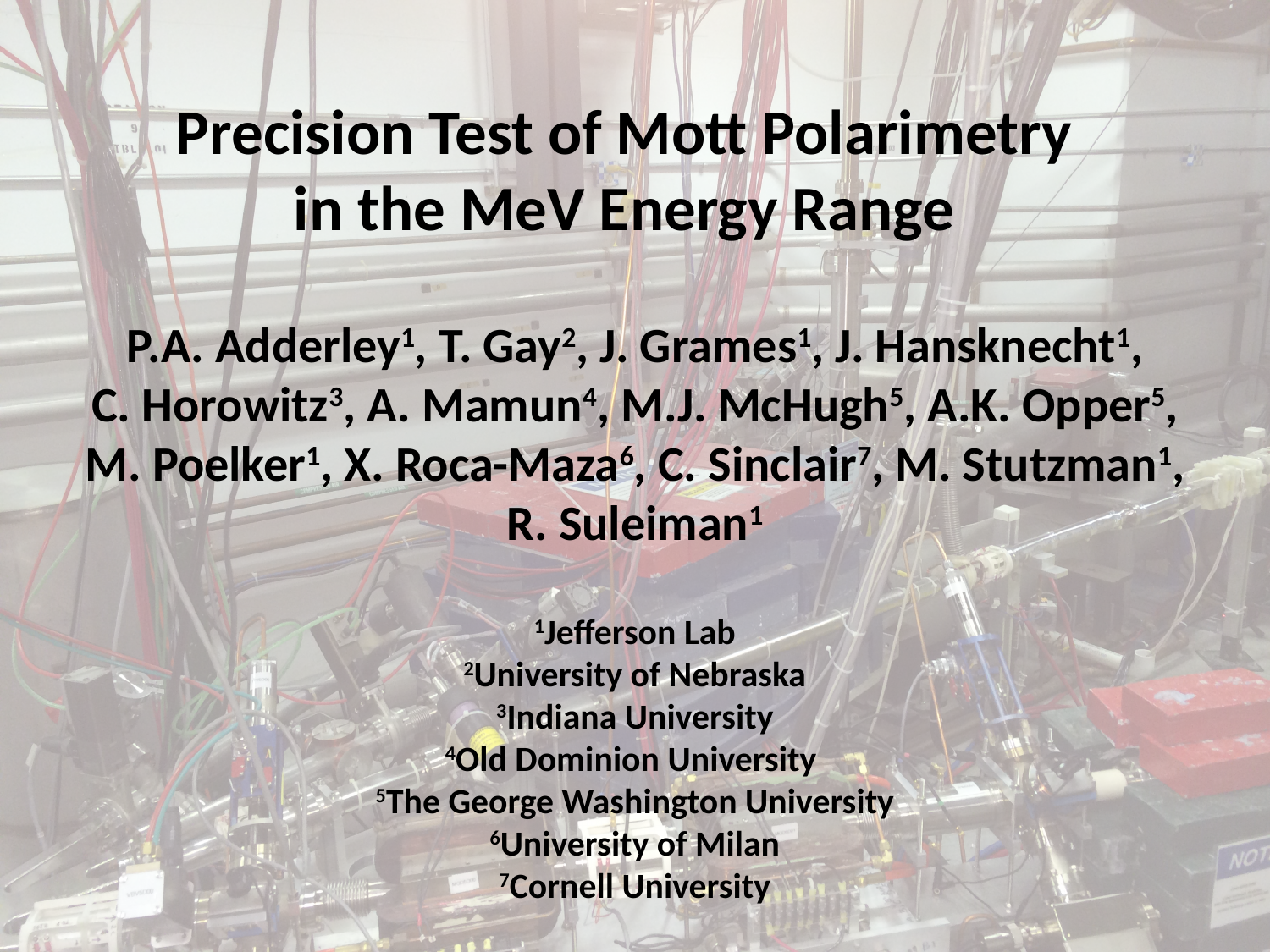

Precision Test of Mott Polarimetry
in the MeV Energy Range
P.A. Adderley1, T. Gay2, J. Grames1, J. Hansknecht1,
C. Horowitz3, A. Mamun4, M.J. McHugh5, A.K. Opper5,
M. Poelker1, X. Roca-Maza6, C. Sinclair7, M. Stutzman1,
R. Suleiman1

1Jefferson Lab
2University of Nebraska
3Indiana University
4Old Dominion University
5The George Washington University
6University of Milan
7Cornell University